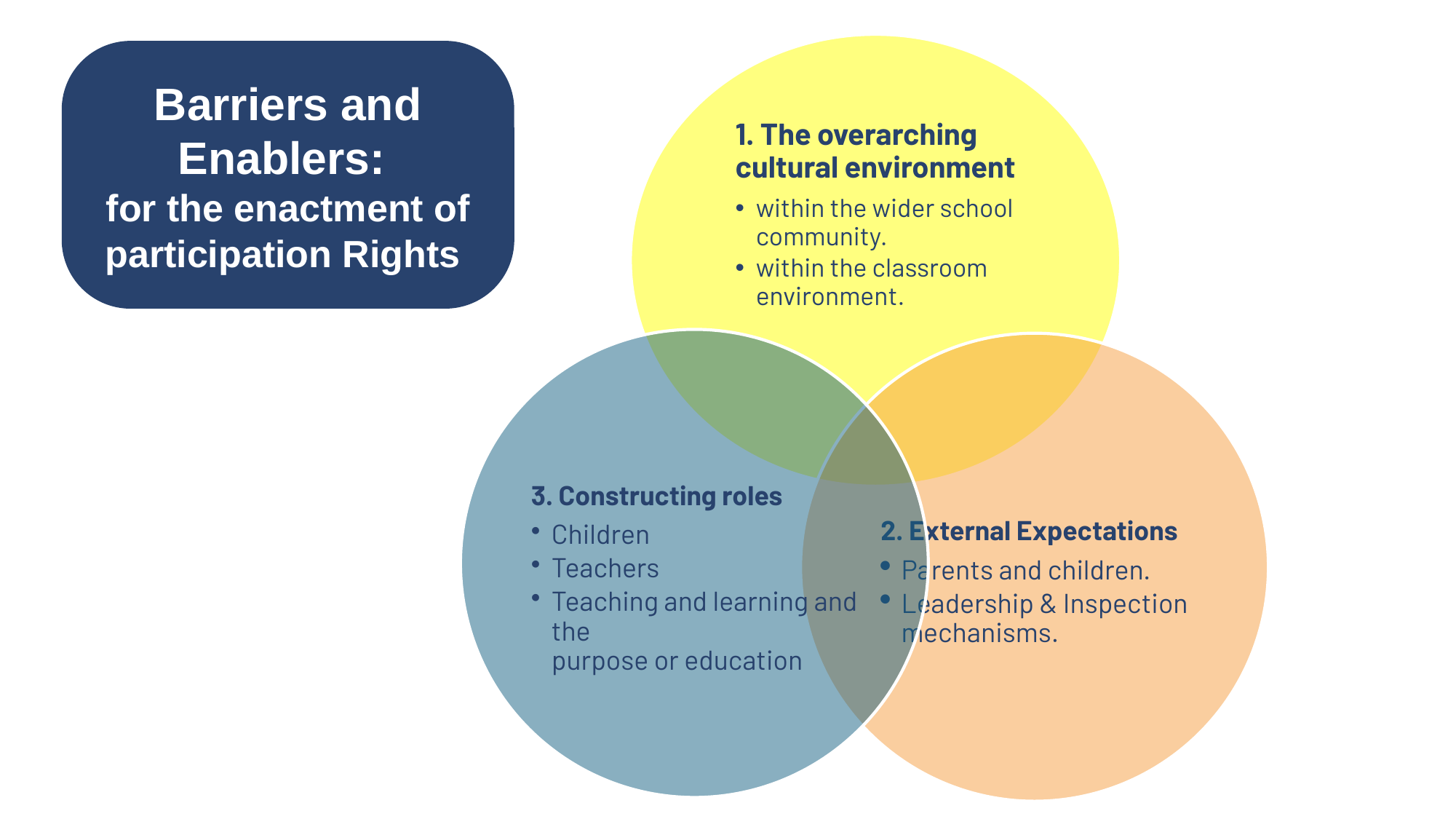

1. The overarching cultural environment
within the wider school community.
within the classroom environment.
2. External Expectations
Parents and children.
Leadership & Inspection mechanisms.
3. Constructing roles
Children
Teachers
Teaching and learning and the
purpose or education
Barriers and Enablers:
for the enactment of participation Rights